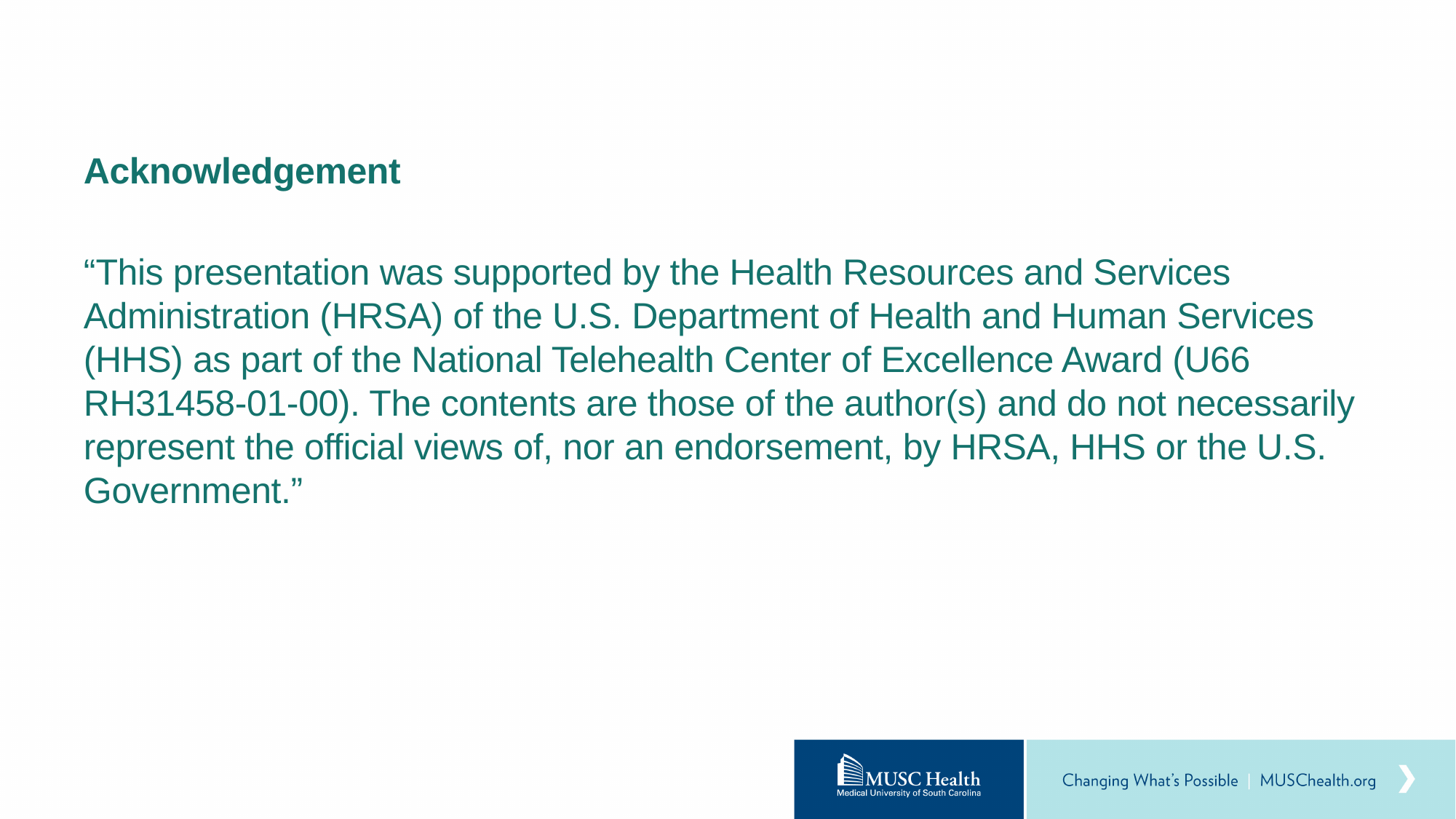

Acknowledgement

“This presentation was supported by the Health Resources and Services Administration (HRSA) of the U.S. Department of Health and Human Services (HHS) as part of the National Telehealth Center of Excellence Award (U66 RH31458-01-00). The contents are those of the author(s) and do not necessarily represent the official views of, nor an endorsement, by HRSA, HHS or the U.S. Government.”